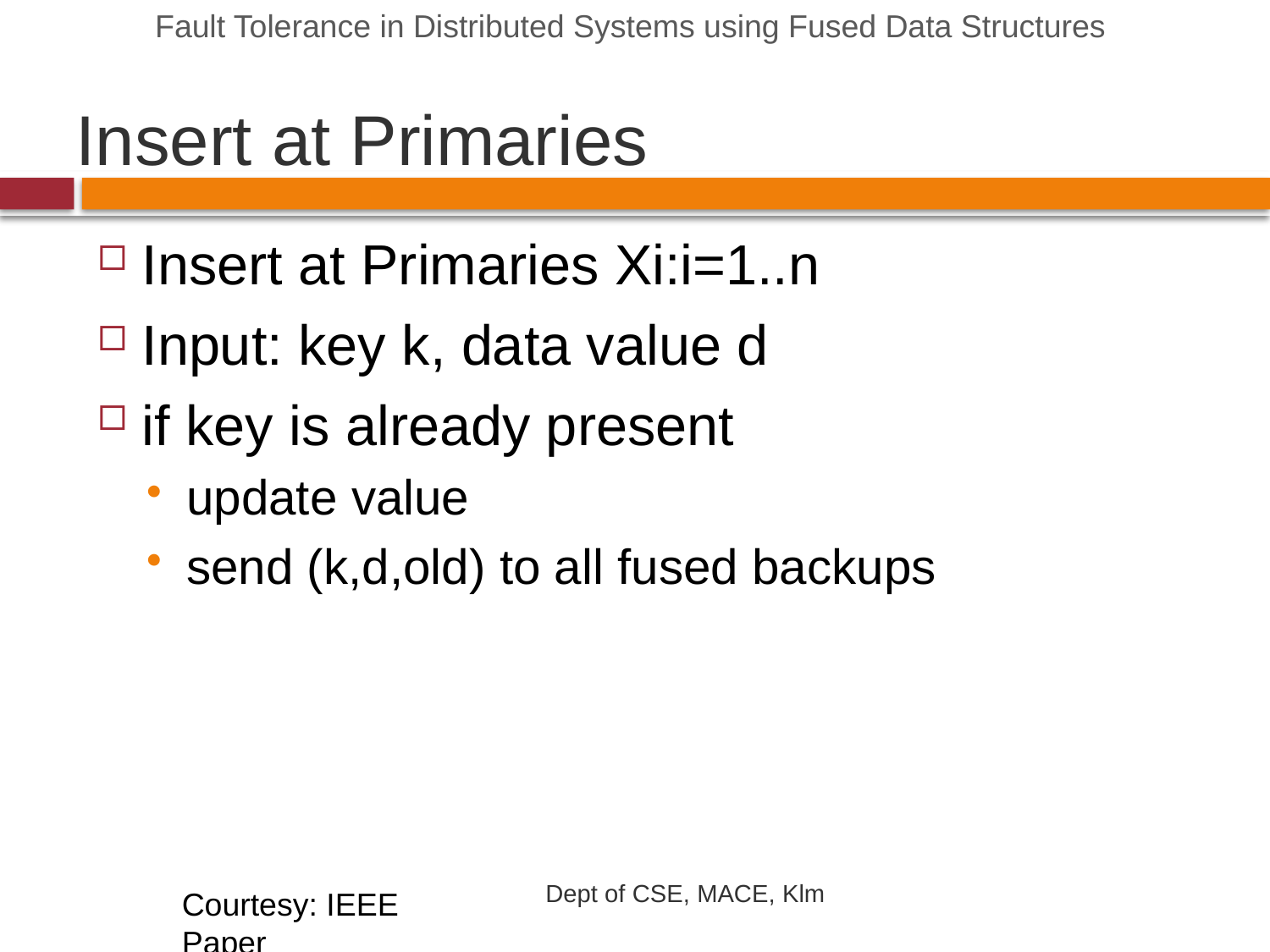

Fault Tolerance in Distributed Systems using Fused Data Structures
# Insert at Primaries
Insert at Primaries Xi:i=1..n
Input: key k, data value d
if key is already present
update value
send (k,d,old) to all fused backups

Dept of CSE, MACE, Klm
Courtesy: IEEE Paper